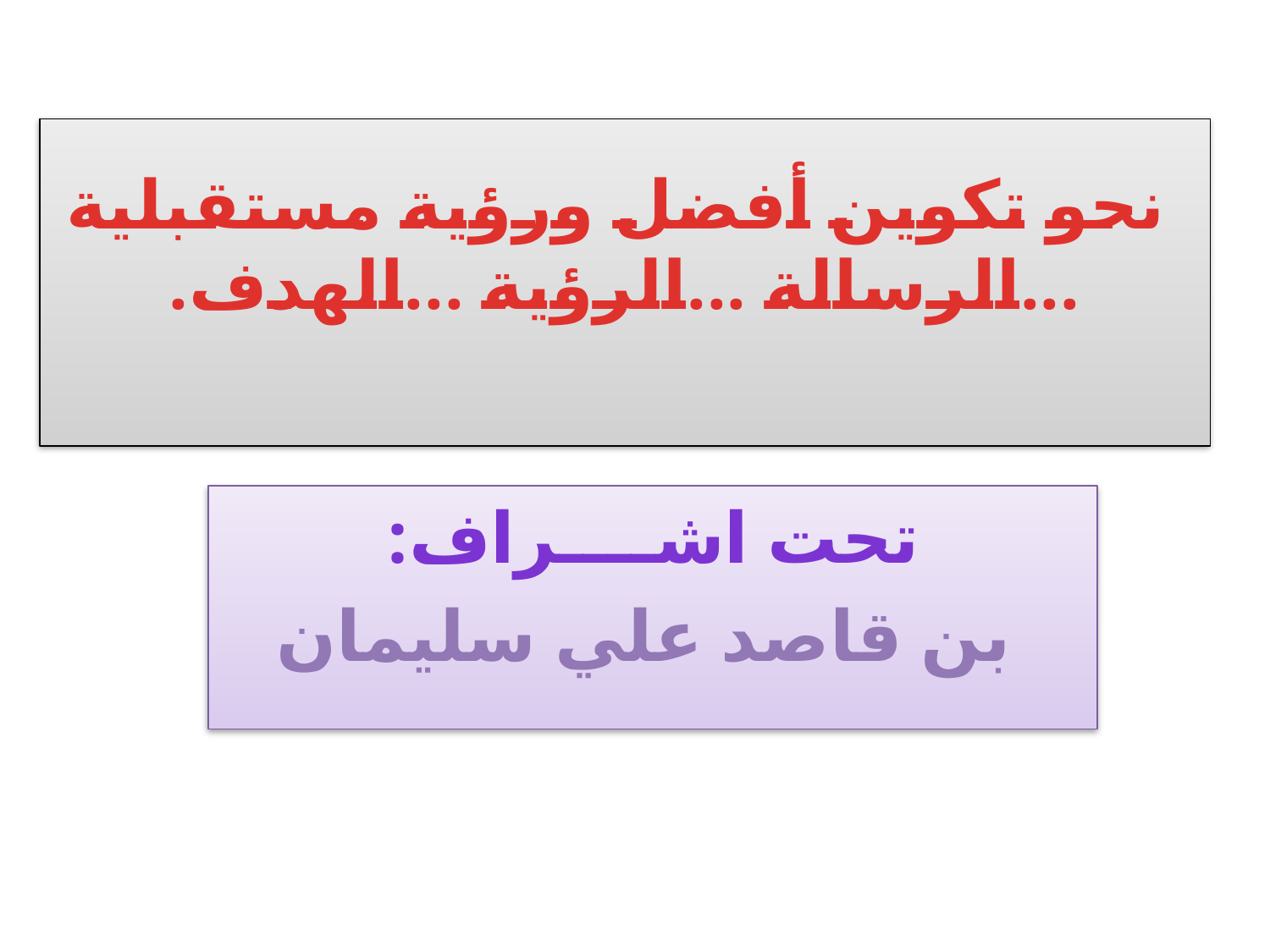

# نحو تكوين أفضل ورؤية مستقبلية ...الرسالة ...الرؤية ...الهدف.
تحت اشــــراف:
 بن قاصد علي سليمان